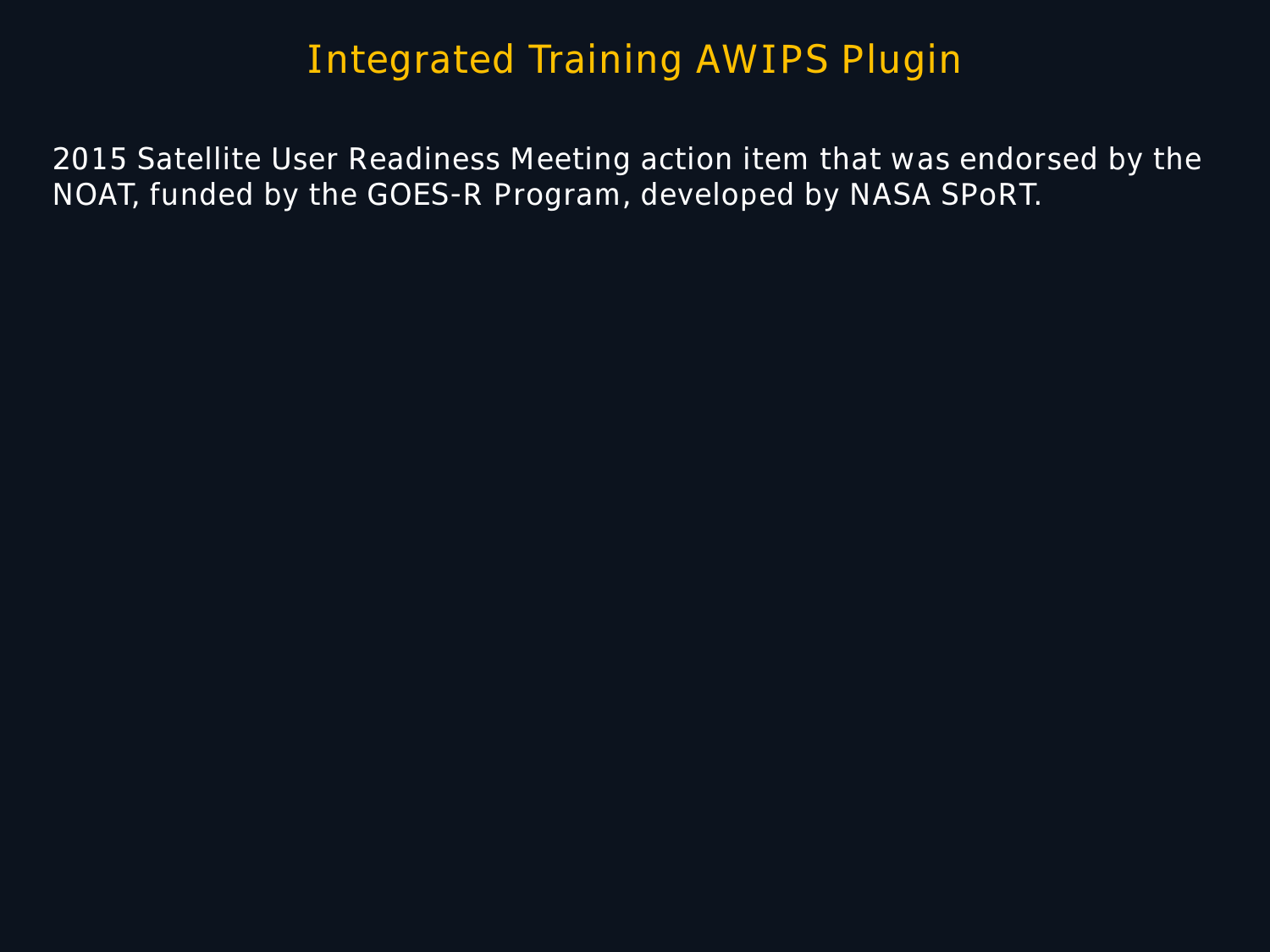

Integrated Training AWIPS Plugin
2015 Satellite User Readiness Meeting action item that was endorsed by the NOAT, funded by the GOES-R Program, developed by NASA SPoRT.